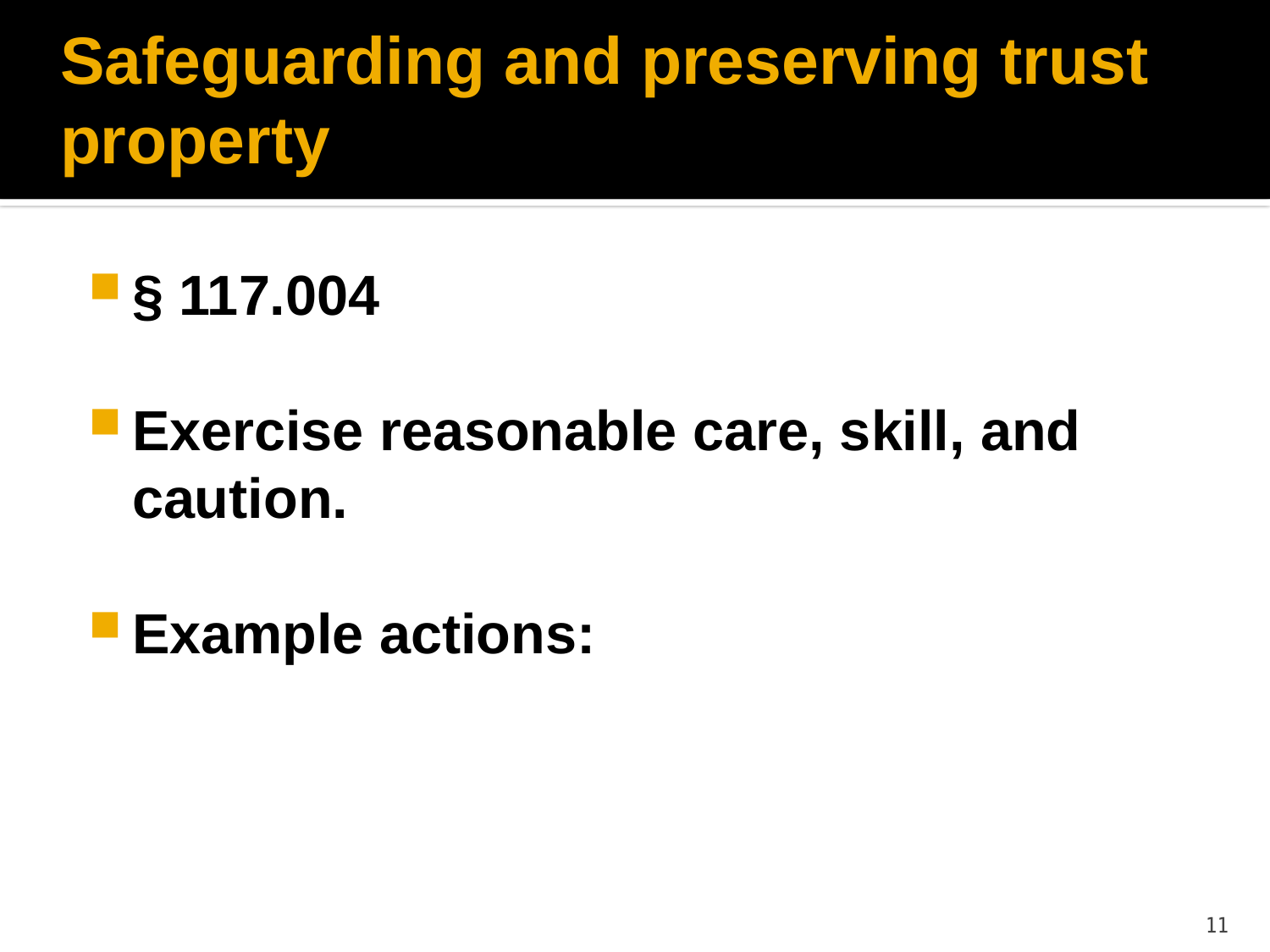

# Safeguarding and preserving trust property
§ 117.004

Exercise reasonable care, skill, and caution.

Example actions:
11